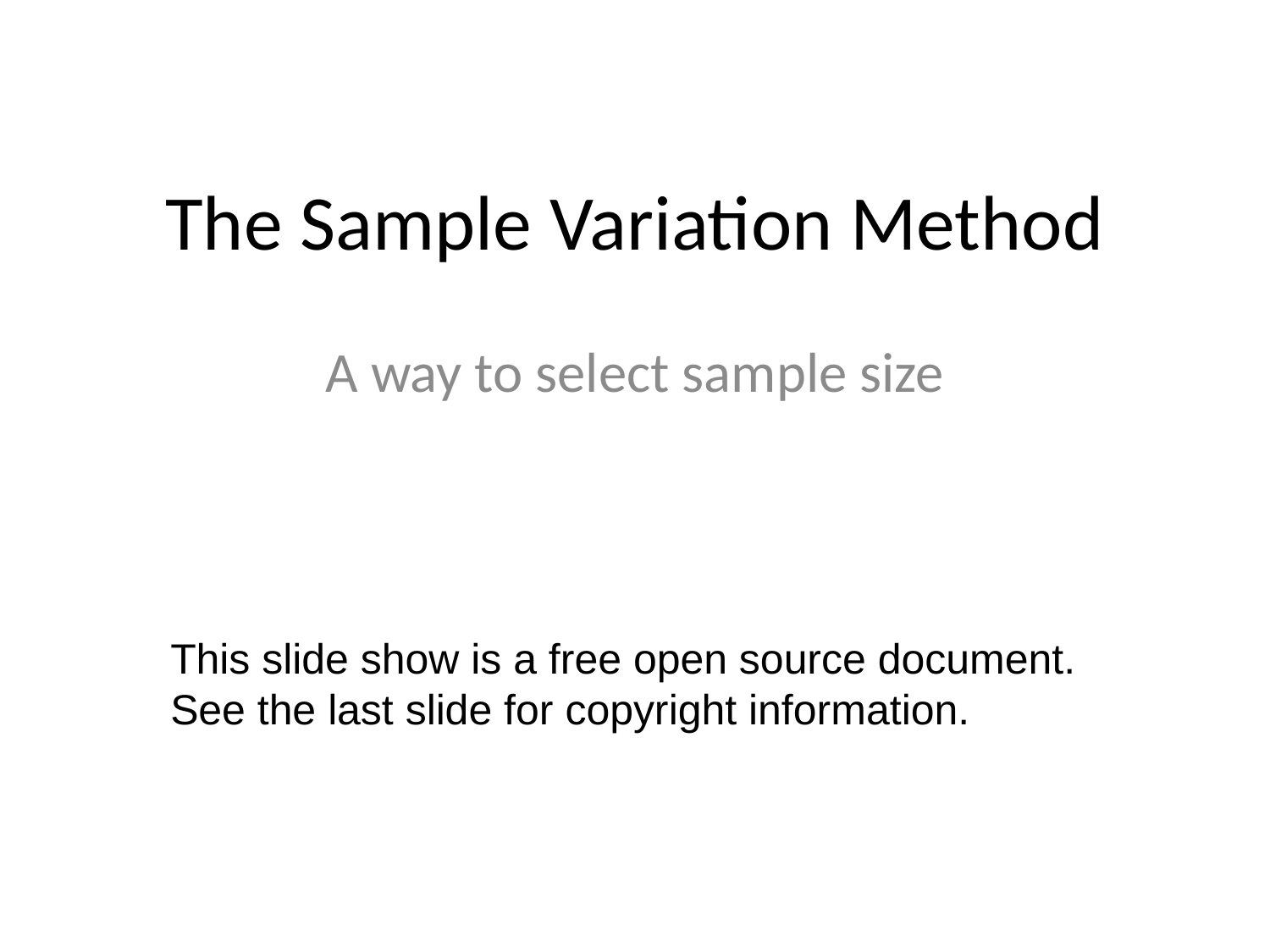

# The Sample Variation Method
A way to select sample size
This slide show is a free open source document.
See the last slide for copyright information.